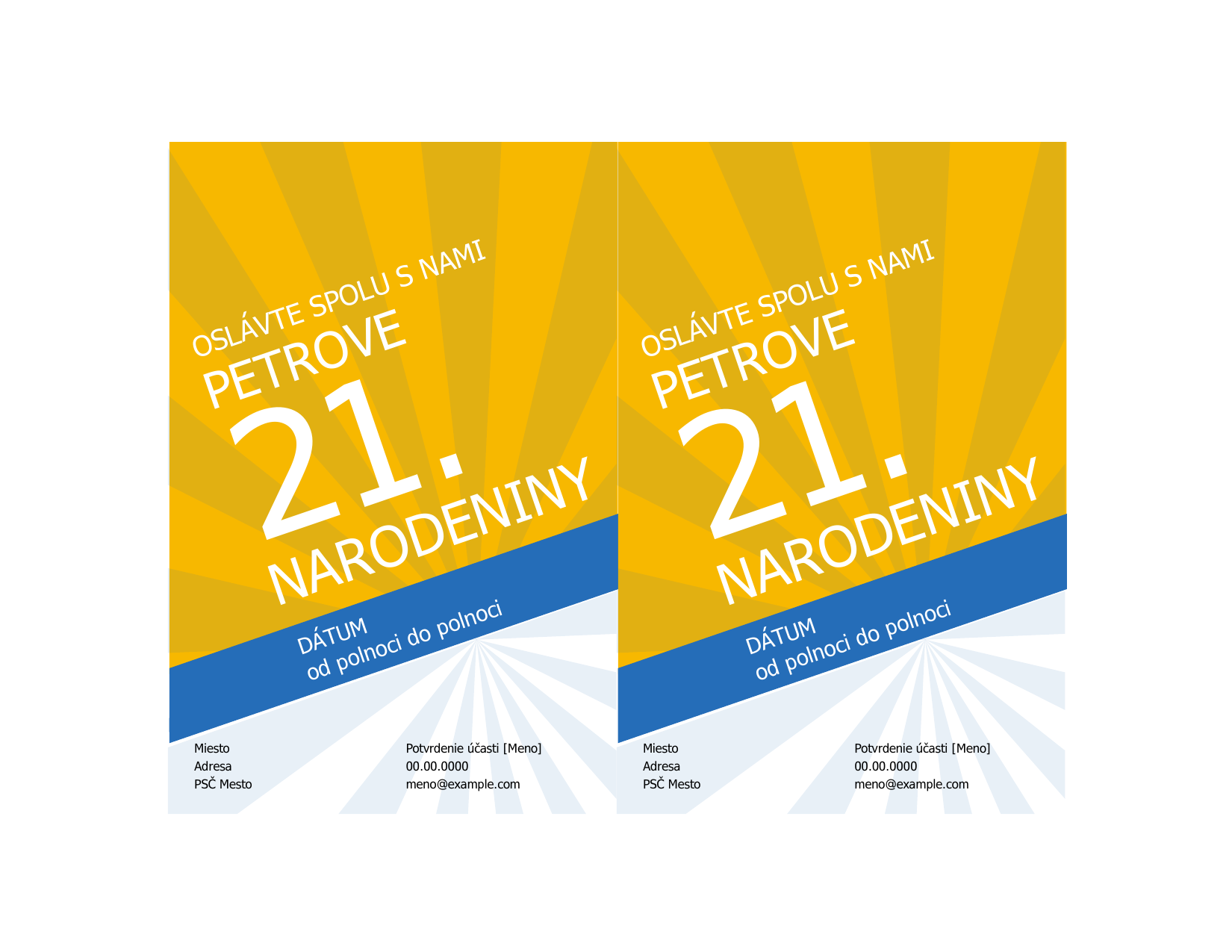

Oslávte spolu s nami
Oslávte spolu s nami
Petrove
Petrove
21.
21.
narodeniny
narodeniny
Dátum
Dátum
od polnoci do polnoci
od polnoci do polnoci
Miesto
Adresa
PSČ Mesto
Potvrdenie účasti [Meno]
00.00.0000
meno@example.com
Miesto
Adresa
PSČ Mesto
Potvrdenie účasti [Meno]
00.00.0000
meno@example.com